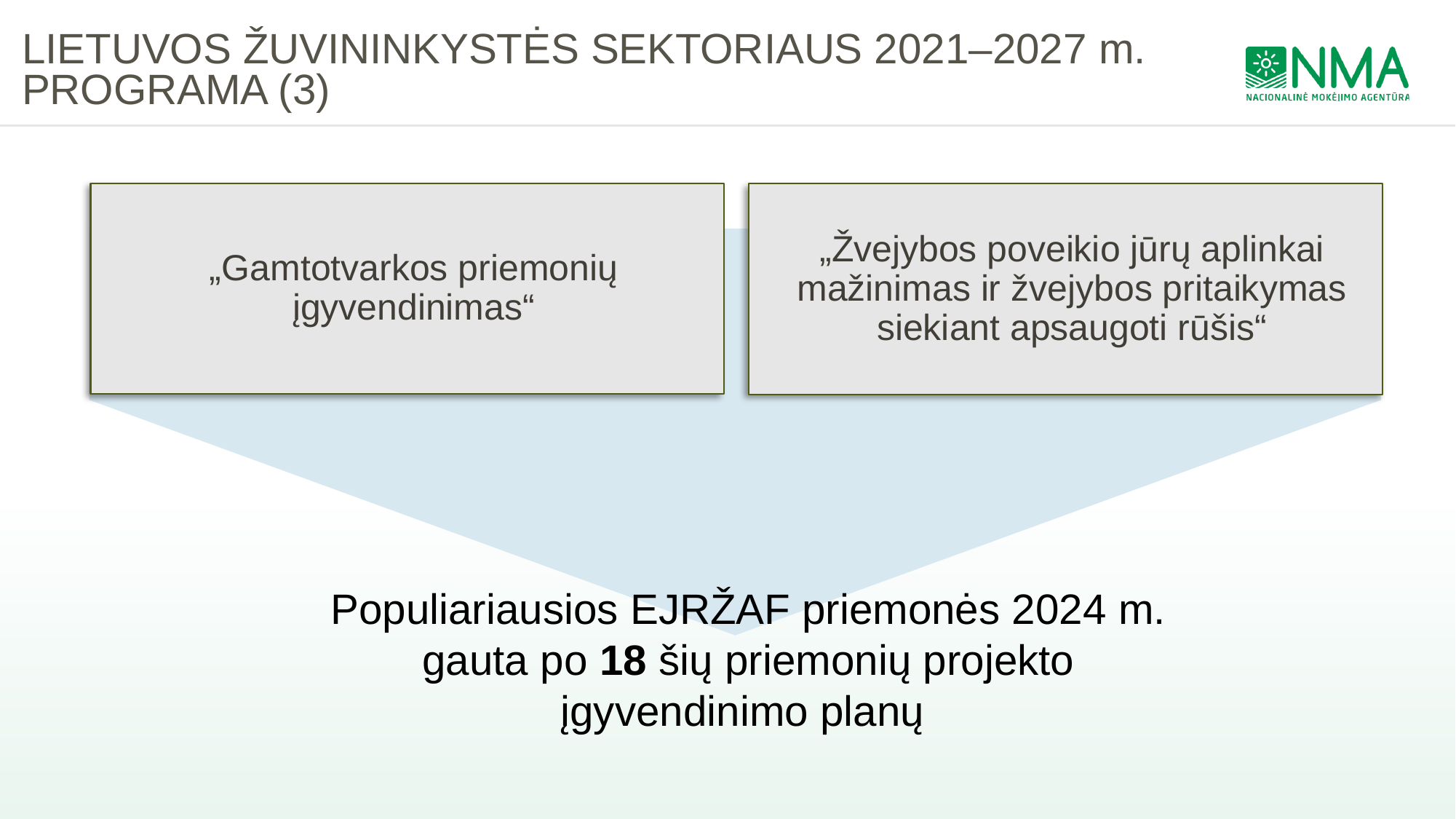

# LIETUVOS ŽUVININKYSTĖS SEKTORIAUS 2021–2027 m. PROGRAMA (3)
„Gamtotvarkos priemonių įgyvendinimas“
„Žvejybos poveikio jūrų aplinkai mažinimas ir žvejybos pritaikymas siekiant apsaugoti rūšis“
Populiariausios EJRŽAF priemonės 2024 m. gauta po 18 šių priemonių projekto įgyvendinimo planų